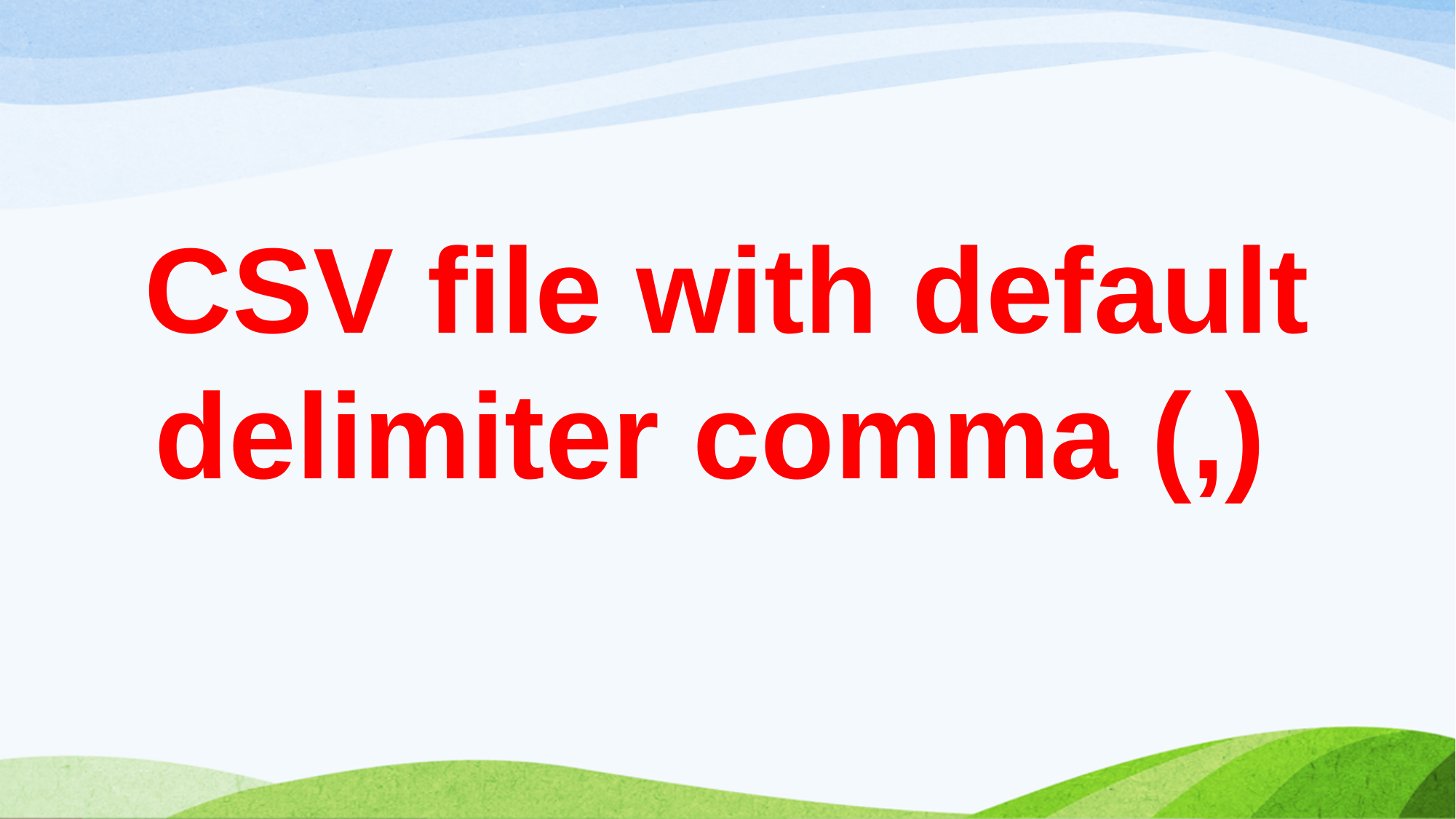

CSV file with default delimiter comma (,)